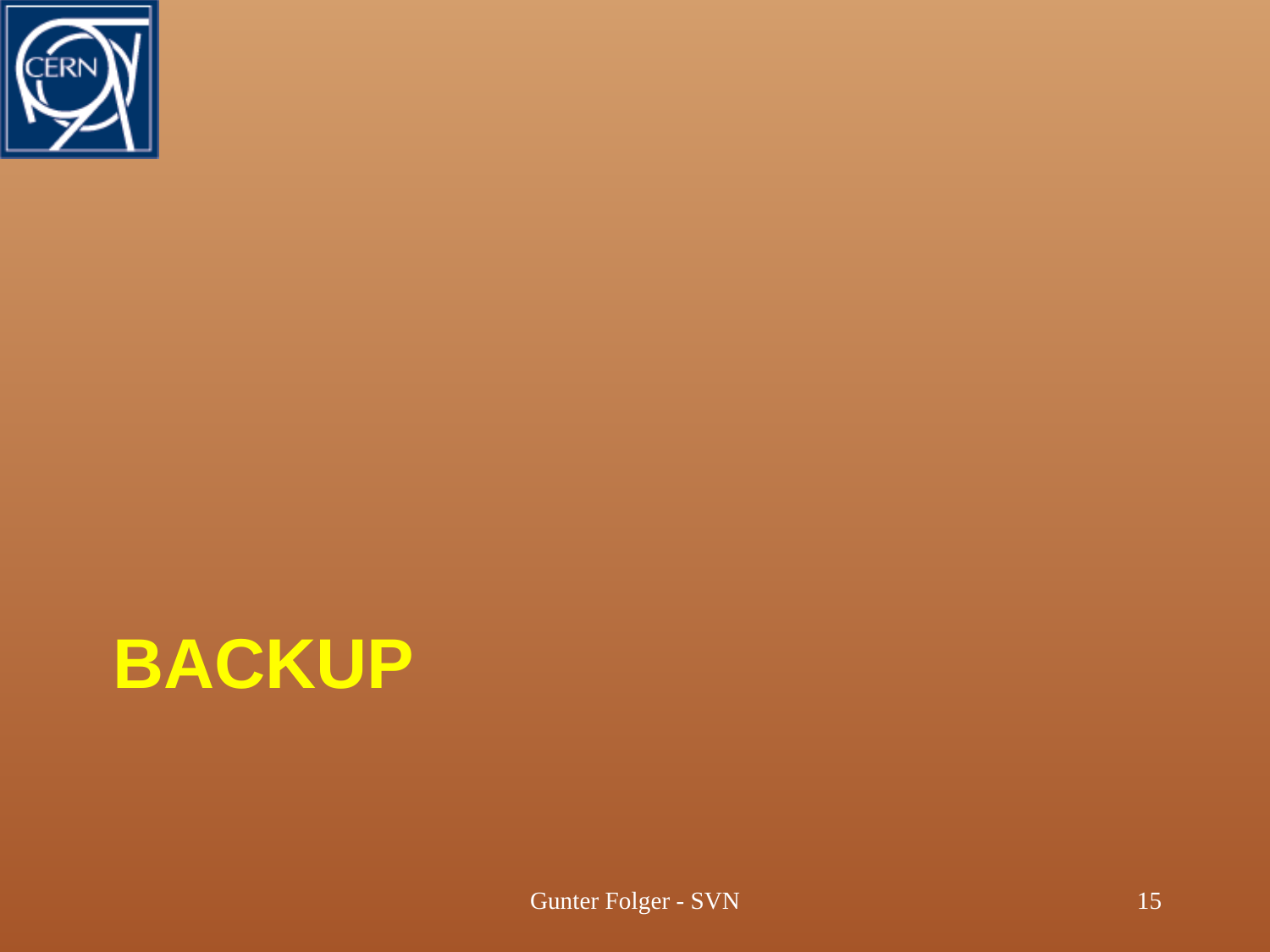

# Backup
Gunter Folger - SVN
15